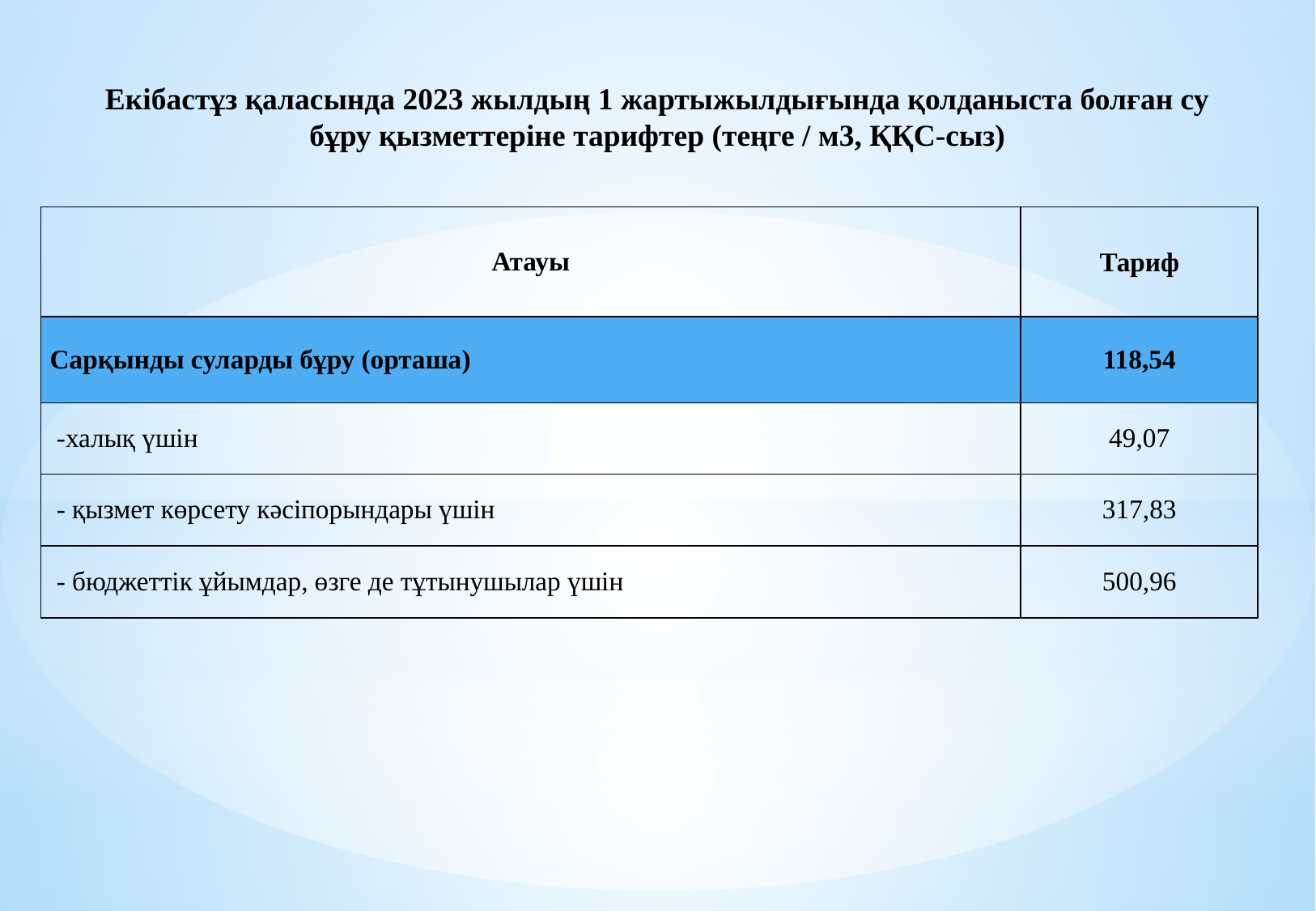

# Екібастұз қаласында 2023 жылдың 1 жартыжылдығында қолданыста болған су бұру қызметтеріне тарифтер (теңге / м3, ҚҚС-сыз)
| Атауы | Тариф |
| --- | --- |
| Сарқынды суларды бұру (орташа) | 118,54 |
| -халық үшін | 49,07 |
| - қызмет көрсету кәсіпорындары үшін | 317,83 |
| - бюджеттік ұйымдар, өзге де тұтынушылар үшін | 500,96 |